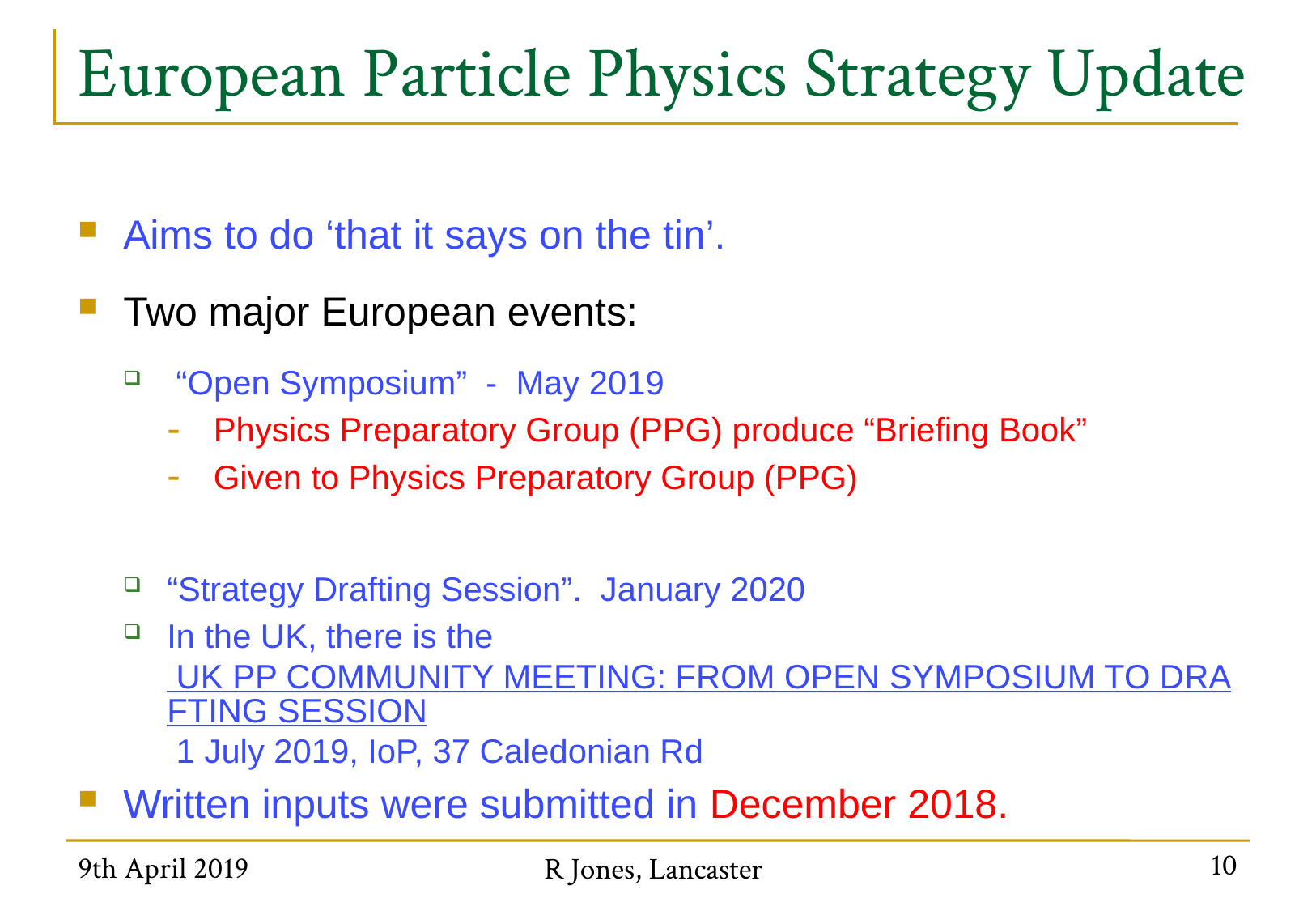

# European Particle Physics Strategy Update

Aims to do ‘that it says on the tin’.
Two major European events:
 “Open Symposium”  -  May 2019
Physics Preparatory Group (PPG) produce “Briefing Book”
Given to Physics Preparatory Group (PPG)

“Strategy Drafting Session”.  January 2020
In the UK, there is the   UK PP COMMUNITY MEETING: FROM OPEN SYMPOSIUM TO DRAFTING SESSION 1 July 2019, IoP, 37 Caledonian Rd
Written inputs were submitted in December 2018.
9th April 2019
R Jones, Lancaster
10